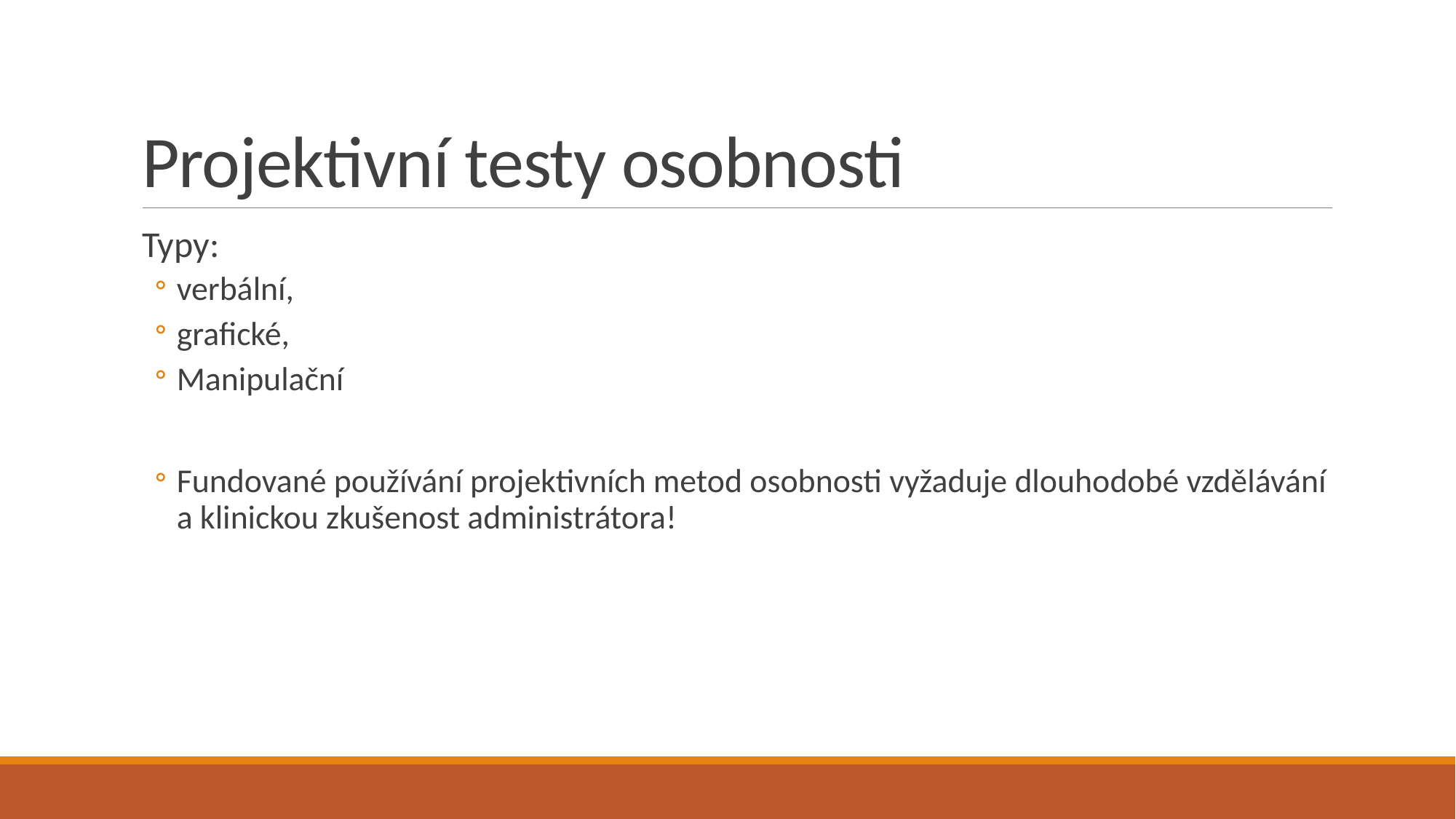

# Projektivní testy osobnosti
Typy:
verbální,
grafické,
Manipulační

Fundované používání projektivních metod osobnosti vyžaduje dlouhodobé vzdělávání a klinickou zkušenost administrátora!